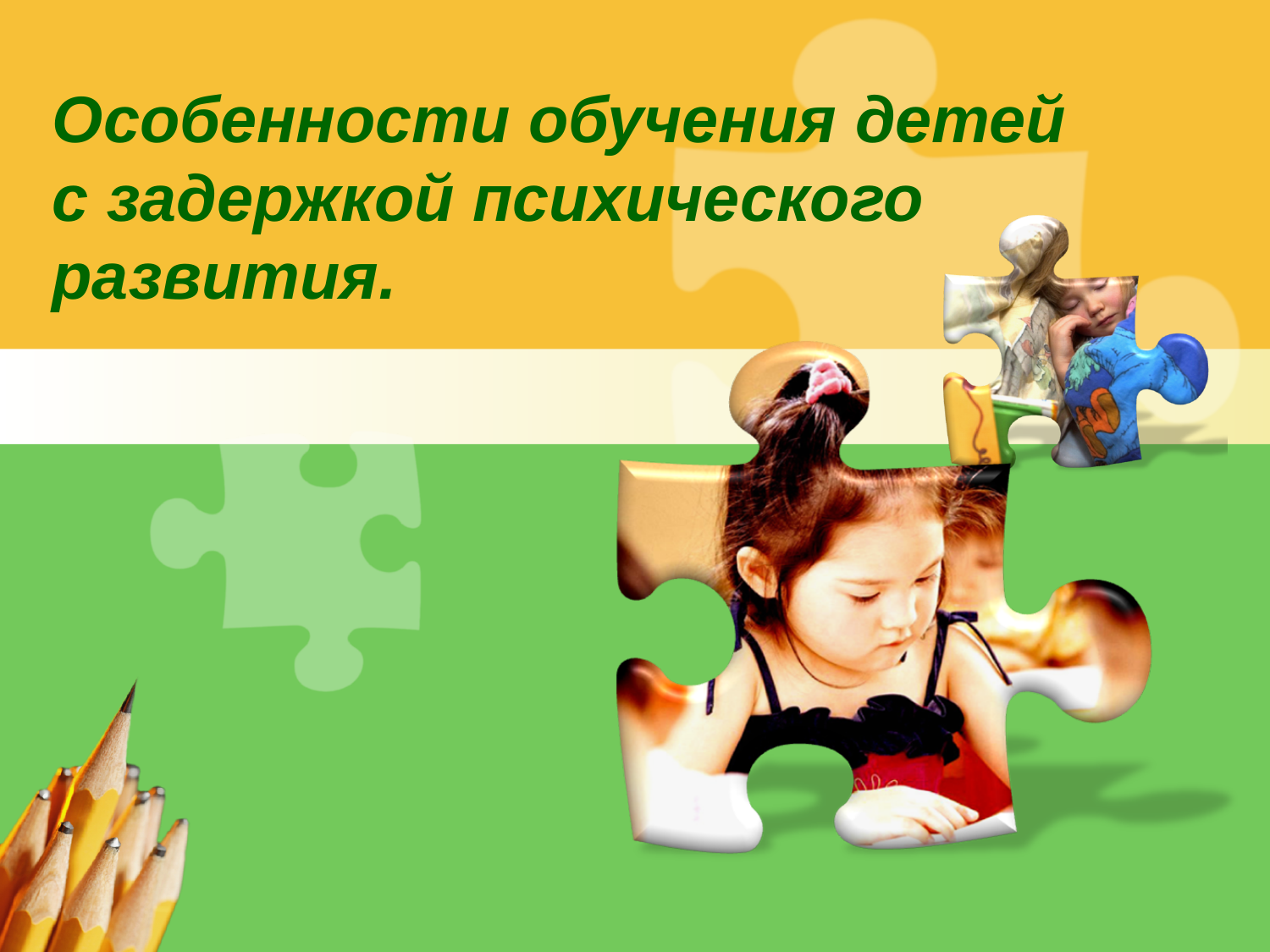

Особенности обучения детей
с задержкой психического развития.